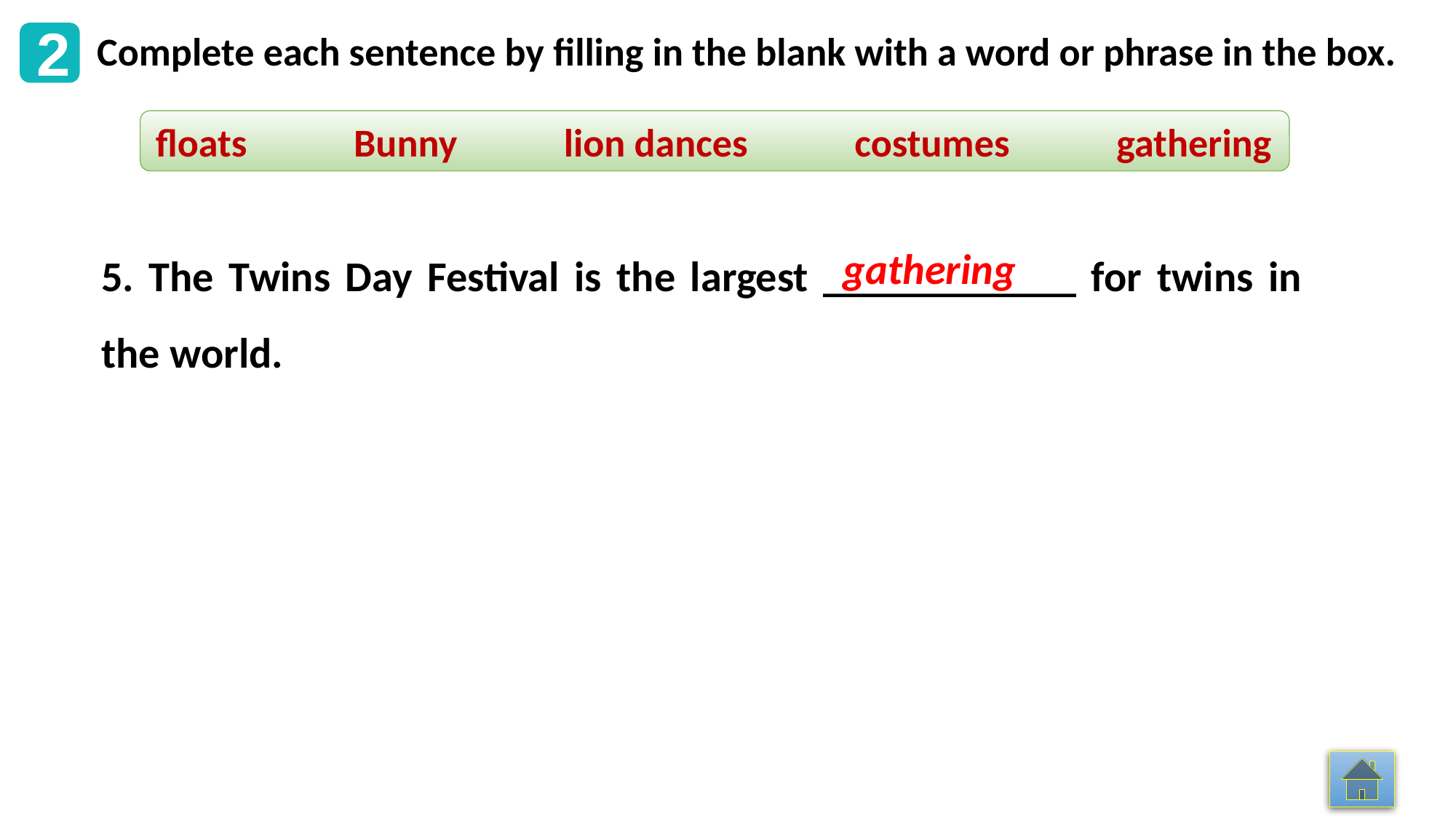

2
Complete each sentence by filling in the blank with a word or phrase in the box.

floats            Bunny            lion dances            costumes            gathering
5. The Twins Day Festival is the largest ____________ for twins in the world.
gathering